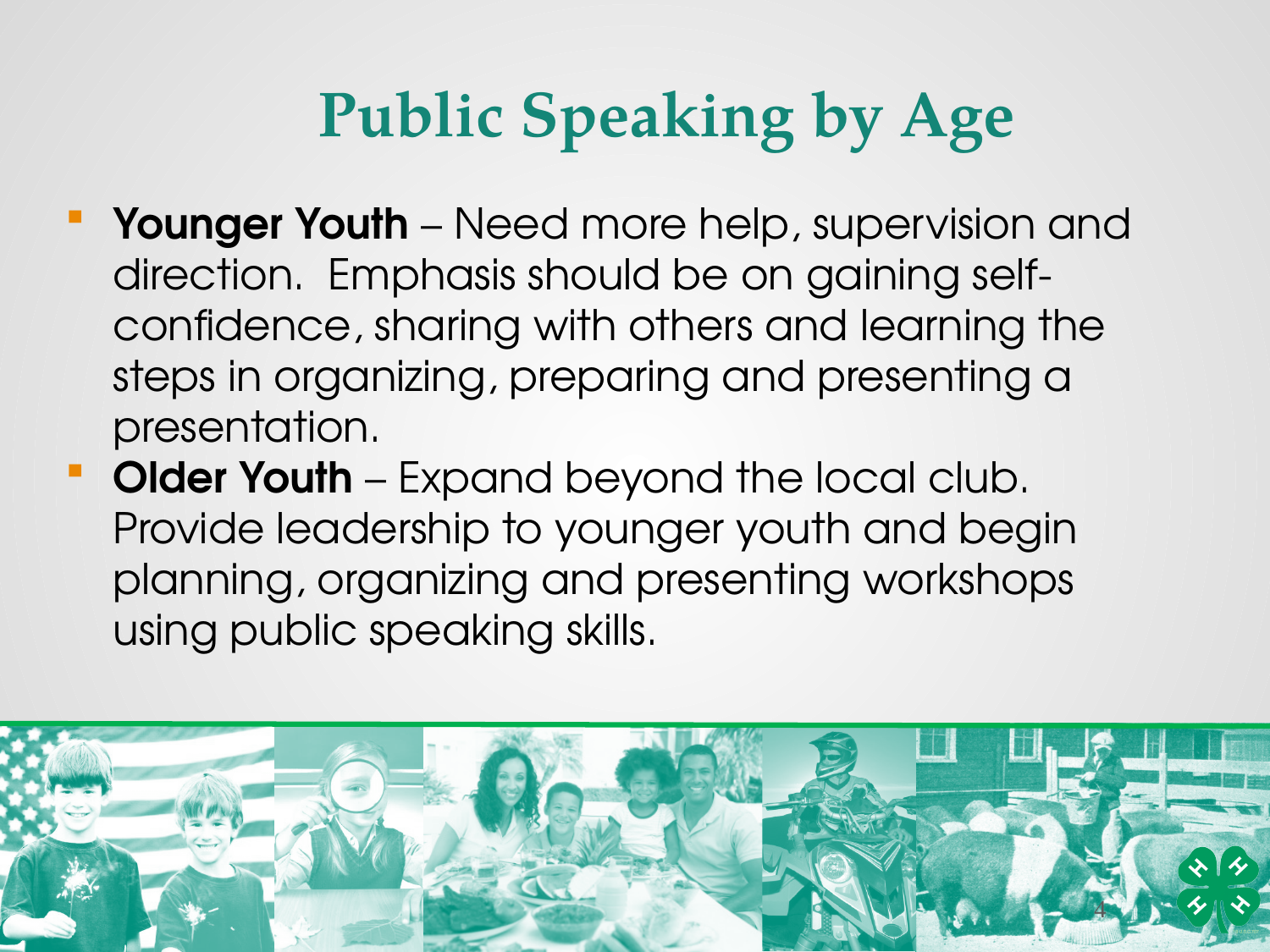

Public Speaking by Age
Younger Youth – Need more help, supervision and direction.  Emphasis should be on gaining self-confidence, sharing with others and learning the steps in organizing, preparing and presenting a presentation.
Older Youth – Expand beyond the local club.  Provide leadership to younger youth and begin planning, organizing and presenting workshops using public speaking skills.
4